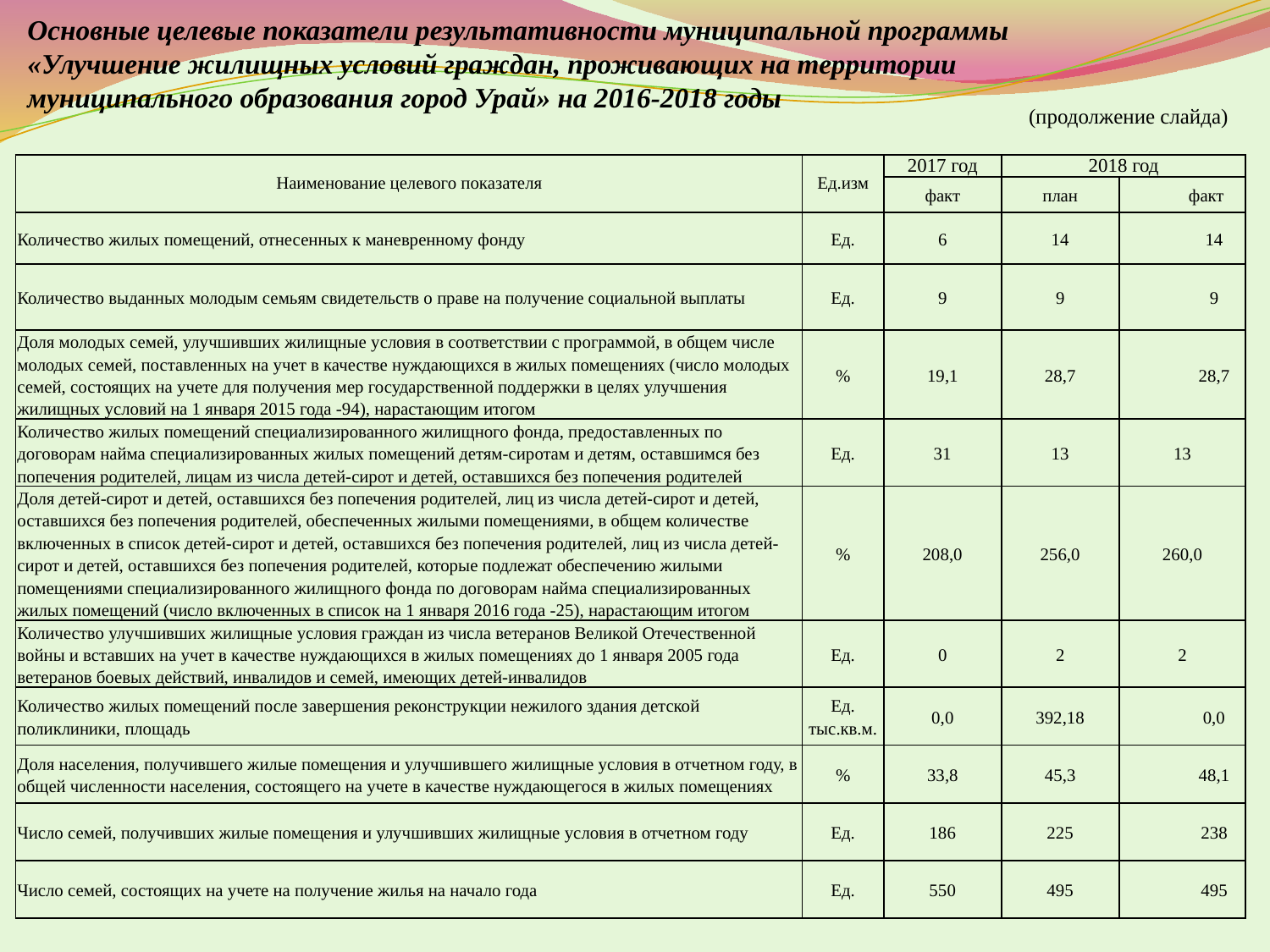

Основные целевые показатели результативности муниципальной программы
«Улучшение жилищных условий граждан, проживающих на территории
муниципального образования город Урай» на 2016-2018 годы

(продолжение слайда)
| Наименование целевого показателя | Ед.изм | 2017 год | 2018 год |  |
| --- | --- | --- | --- | --- |
|  |  | факт | план | факт |
| Количество жилых помещений, отнесенных к маневренному фонду | Ед. | 6 | 14 | 14 |
| Количество выданных молодым семьям свидетельств о праве на получение социальной выплаты | Ед. | 9 | 9 | 9 |
| Доля молодых семей, улучшивших жилищные условия в соответствии с программой, в общем числе молодых семей, поставленных на учет в качестве нуждающихся в жилых помещениях (число молодых семей, состоящих на учете для получения мер государственной поддержки в целях улучшения жилищных условий на 1 января 2015 года -94), нарастающим итогом | % | 19,1 | 28,7 | 28,7 |
| Количество жилых помещений специализированного жилищного фонда, предоставленных по договорам найма специализированных жилых помещений детям-сиротам и детям, оставшимся без попечения родителей, лицам из числа детей-сирот и детей, оставшихся без попечения родителей | Ед. | 31 | 13 | 13 |
| Доля детей-сирот и детей, оставшихся без попечения родителей, лиц из числа детей-сирот и детей, оставшихся без попечения родителей, обеспеченных жилыми помещениями, в общем количестве включенных в список детей-сирот и детей, оставшихся без попечения родителей, лиц из числа детей-сирот и детей, оставшихся без попечения родителей, которые подлежат обеспечению жилыми помещениями специализированного жилищного фонда по договорам найма специализированных жилых помещений (число включенных в список на 1 января 2016 года -25), нарастающим итогом | % | 208,0 | 256,0 | 260,0 |
| Количество улучшивших жилищные условия граждан из числа ветеранов Великой Отечественной войны и вставших на учет в качестве нуждающихся в жилых помещениях до 1 января 2005 года ветеранов боевых действий, инвалидов и семей, имеющих детей-инвалидов | Ед. | 0 | 2 | 2 |
| Количество жилых помещений после завершения реконструкции нежилого здания детской поликлиники, площадь | Ед. тыс.кв.м. | 0,0 | 392,18 | 0,0 |
| Доля населения, получившего жилые помещения и улучшившего жилищные условия в отчетном году, в общей численности населения, состоящего на учете в качестве нуждающегося в жилых помещениях | % | 33,8 | 45,3 | 48,1 |
| Число семей, получивших жилые помещения и улучшивших жилищные условия в отчетном году | Ед. | 186 | 225 | 238 |
| Число семей, состоящих на учете на получение жилья на начало года | Ед. | 550 | 495 | 495 |